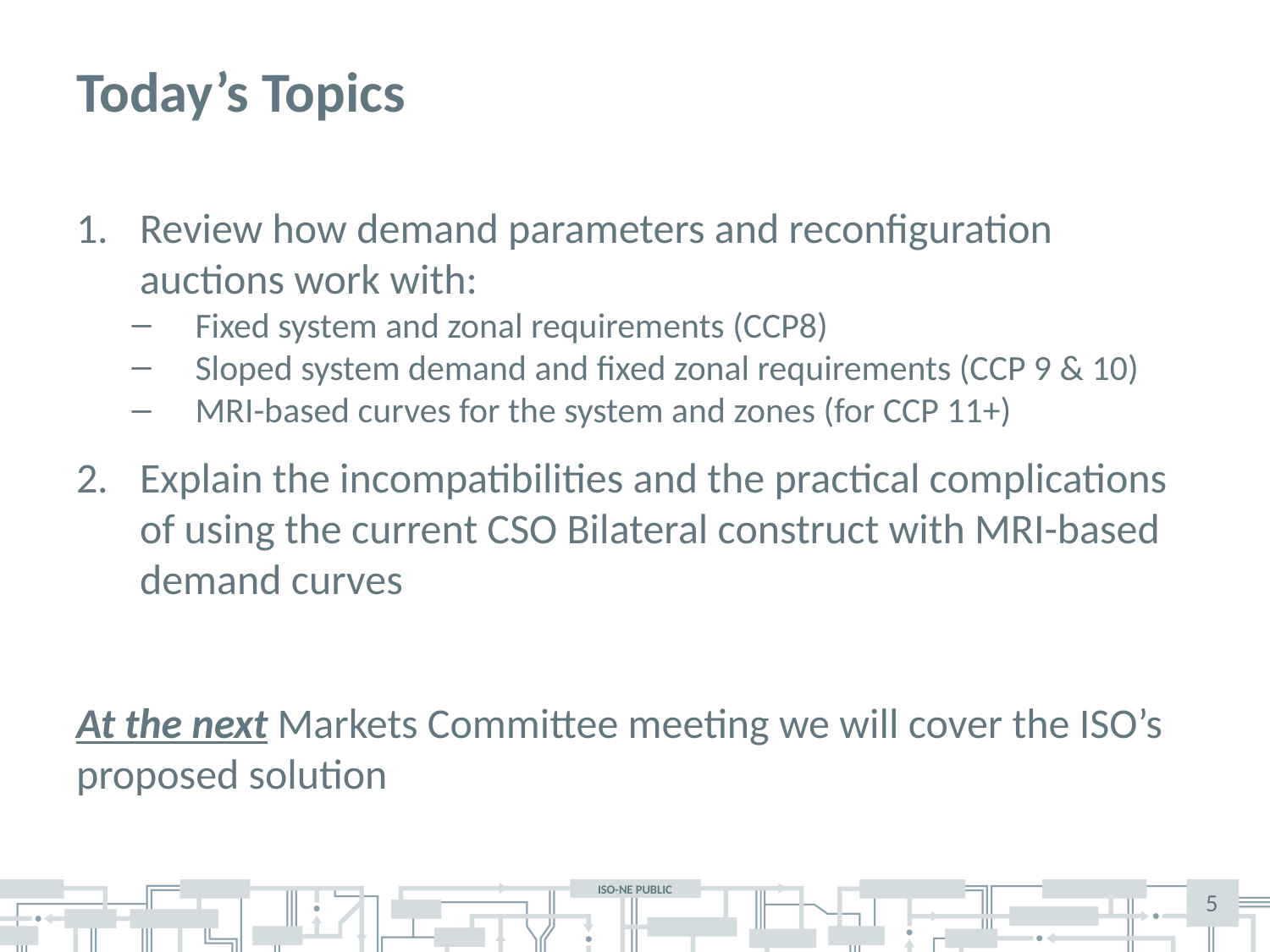

# Today’s Topics
Review how demand parameters and reconfiguration auctions work with:
Fixed system and zonal requirements (CCP8)
Sloped system demand and fixed zonal requirements (CCP 9 & 10)
MRI-based curves for the system and zones (for CCP 11+)
Explain the incompatibilities and the practical complications of using the current CSO Bilateral construct with MRI-based demand curves

At the next Markets Committee meeting we will cover the ISO’s proposed solution
5